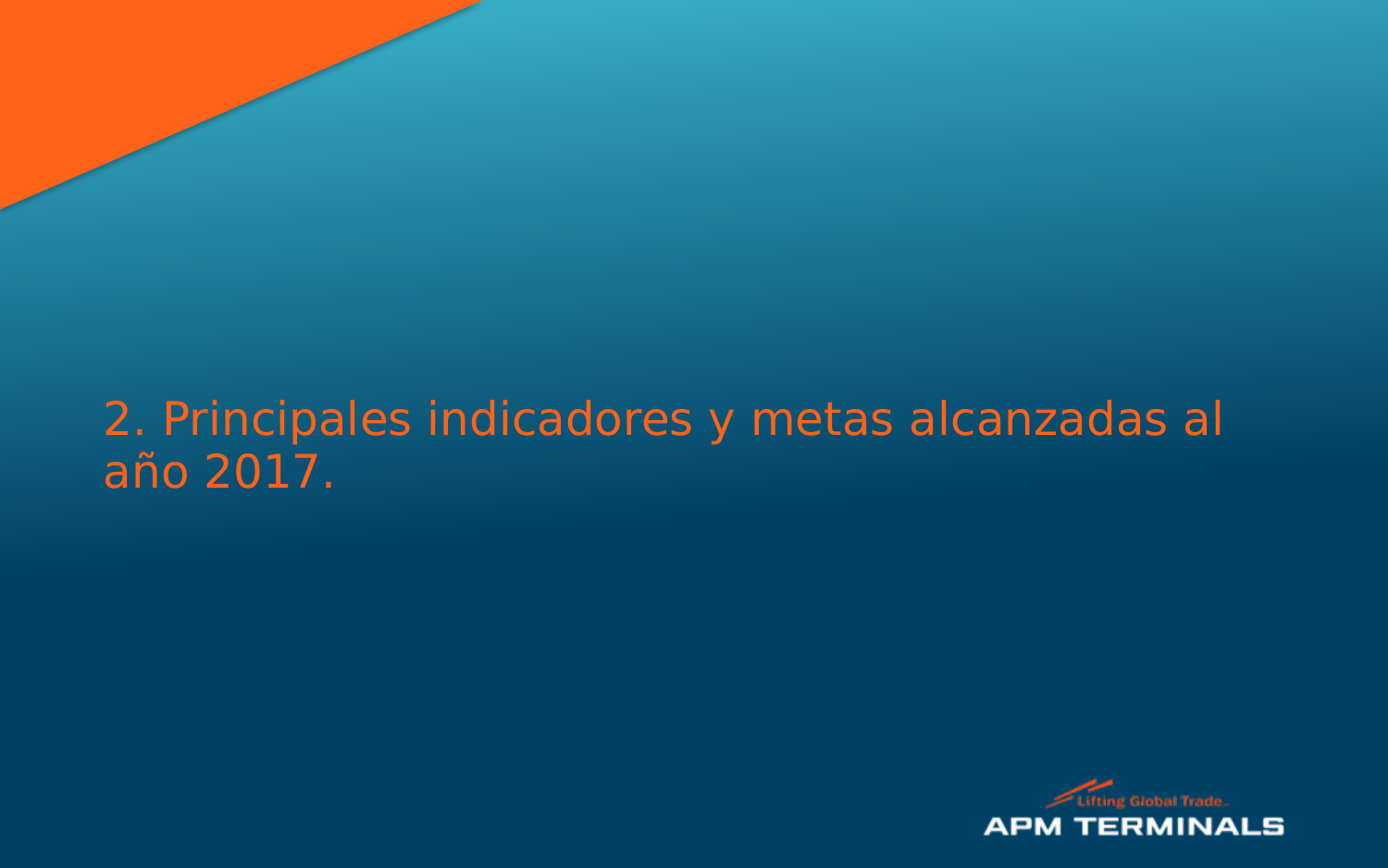

# 2. Principales indicadores y metas alcanzadas al año 2017.